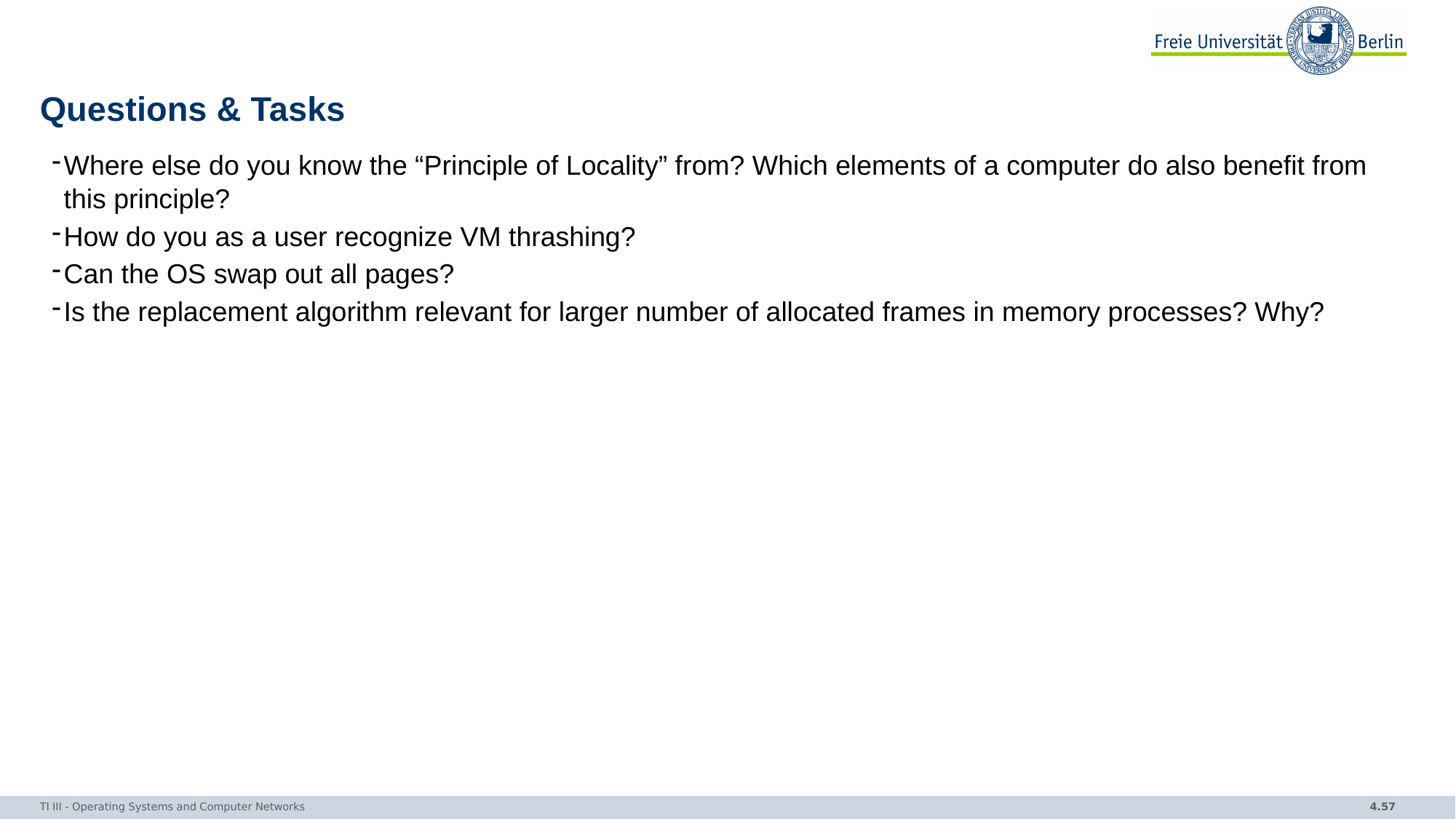

# Questions & Tasks
Where else do you know the “Principle of Locality” from? Which elements of a computer do also benefit from this principle?
How do you as a user recognize VM thrashing?
Can the OS swap out all pages?
Is the replacement algorithm relevant for larger number of allocated frames in memory processes? Why?

TI III - Operating Systems and Computer Networks